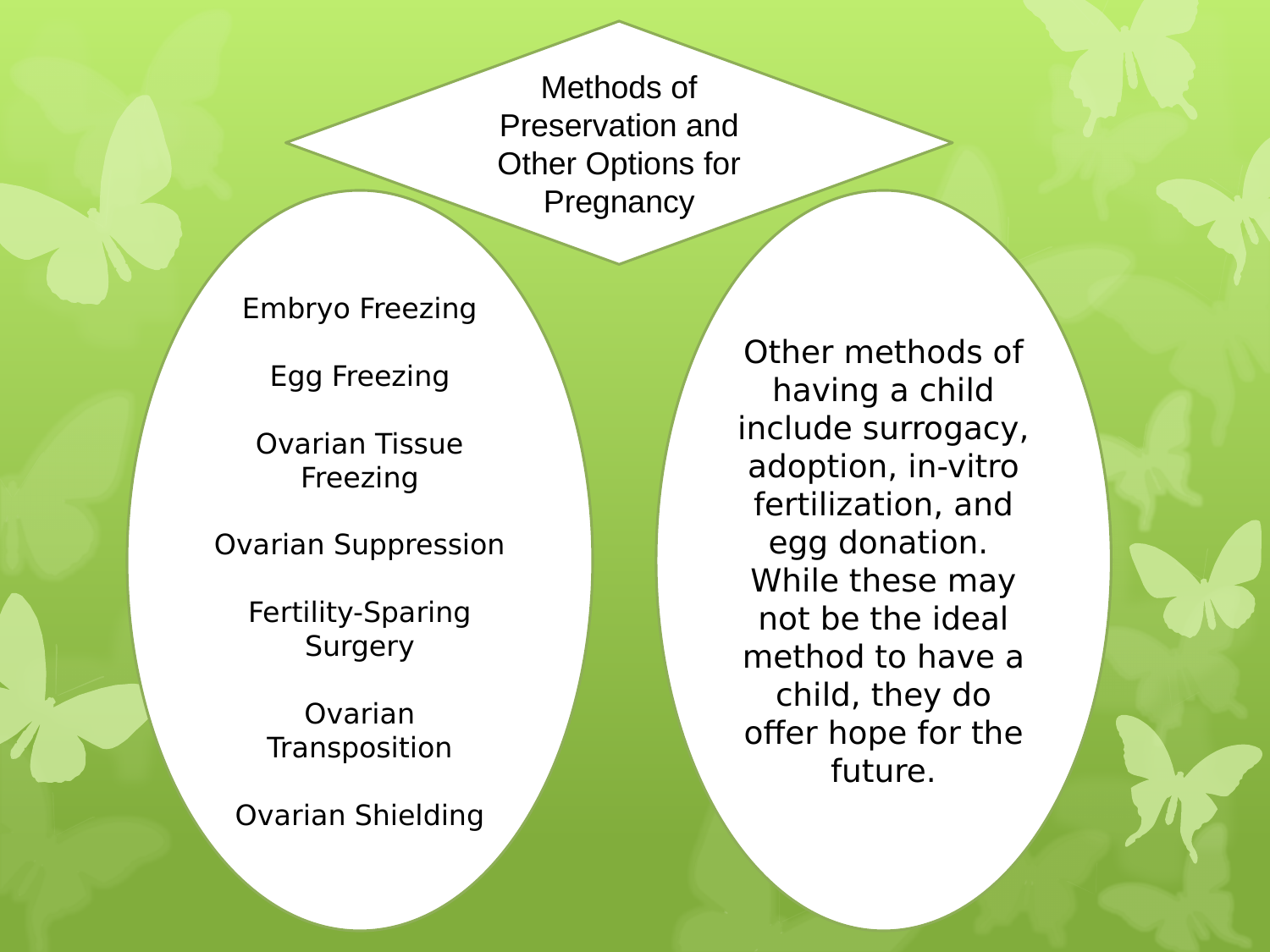

Methods of Preservation and Other Options for Pregnancy
Embryo Freezing

Egg Freezing

Ovarian Tissue Freezing

Ovarian Suppression

Fertility-Sparing Surgery

Ovarian Transposition

Ovarian Shielding
Other methods of having a child include surrogacy, adoption, in-vitro fertilization, and egg donation.  While these may not be the ideal method to have a child, they do offer hope for the future.